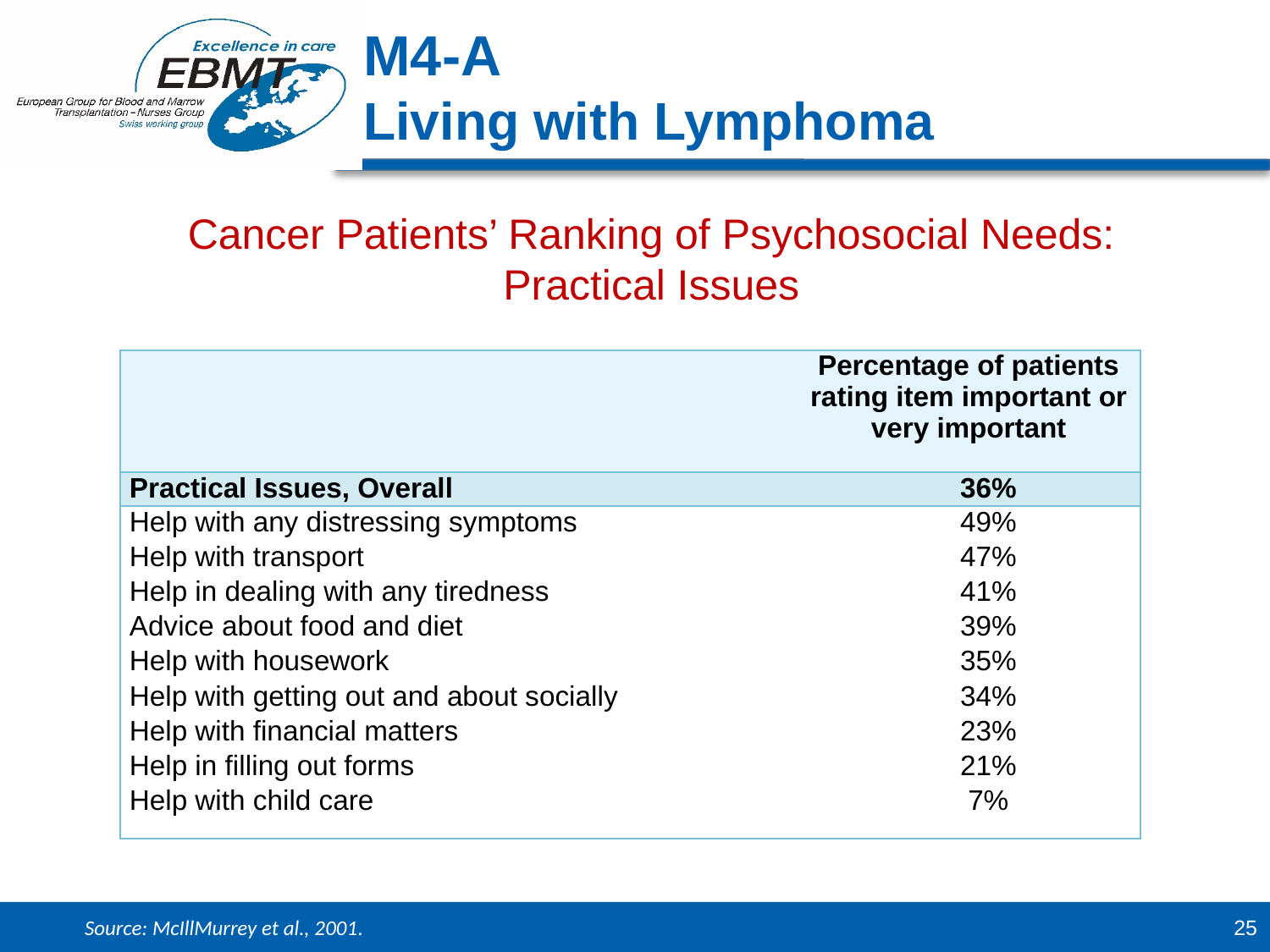

M4-A
Living with Lymphoma
Cancer Patients’ Ranking of Psychosocial Needs: Practical Issues
|  | Percentage of patients rating item important or very important |
| --- | --- |
| Practical Issues, Overall | 36% |
| Help with any distressing symptoms Help with transport Help in dealing with any tiredness Advice about food and diet Help with housework Help with getting out and about socially Help with financial matters Help in filling out forms Help with child care | 49% 47% 41% 39% 35% 34% 23% 21% 7% |
Source: McIllMurrey et al., 2001.